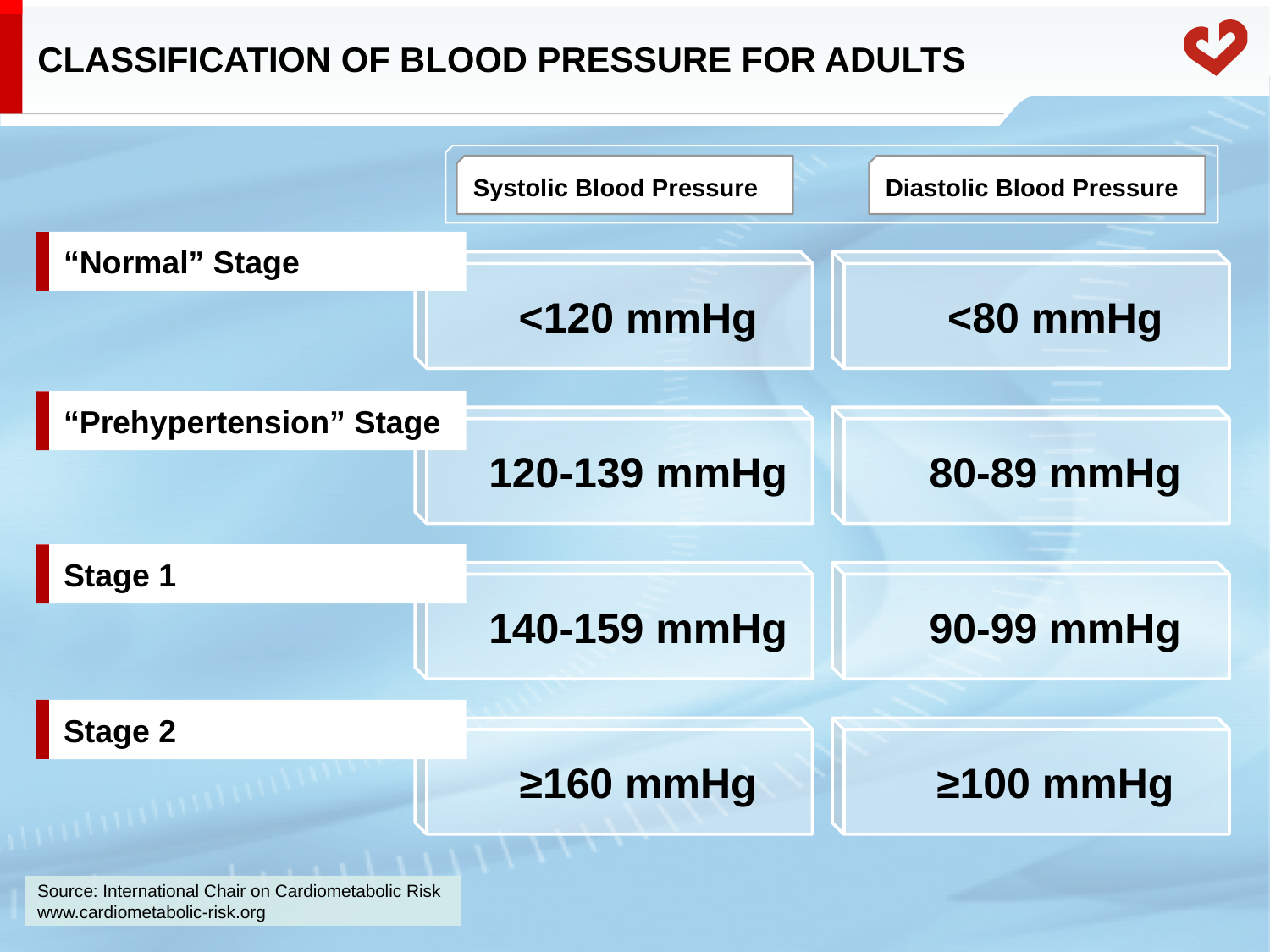

# CLASSIFICATION OF BLOOD PRESSURE FOR ADULTS

Systolic Blood Pressure
Diastolic Blood Pressure
“Normal” Stage

<120 mmHg
<80 mmHg
“Prehypertension” Stage

120-139 mmHg
80-89 mmHg
Stage 1

140-159 mmHg
90-99 mmHg
Stage 2

≥160 mmHg
≥100 mmHg